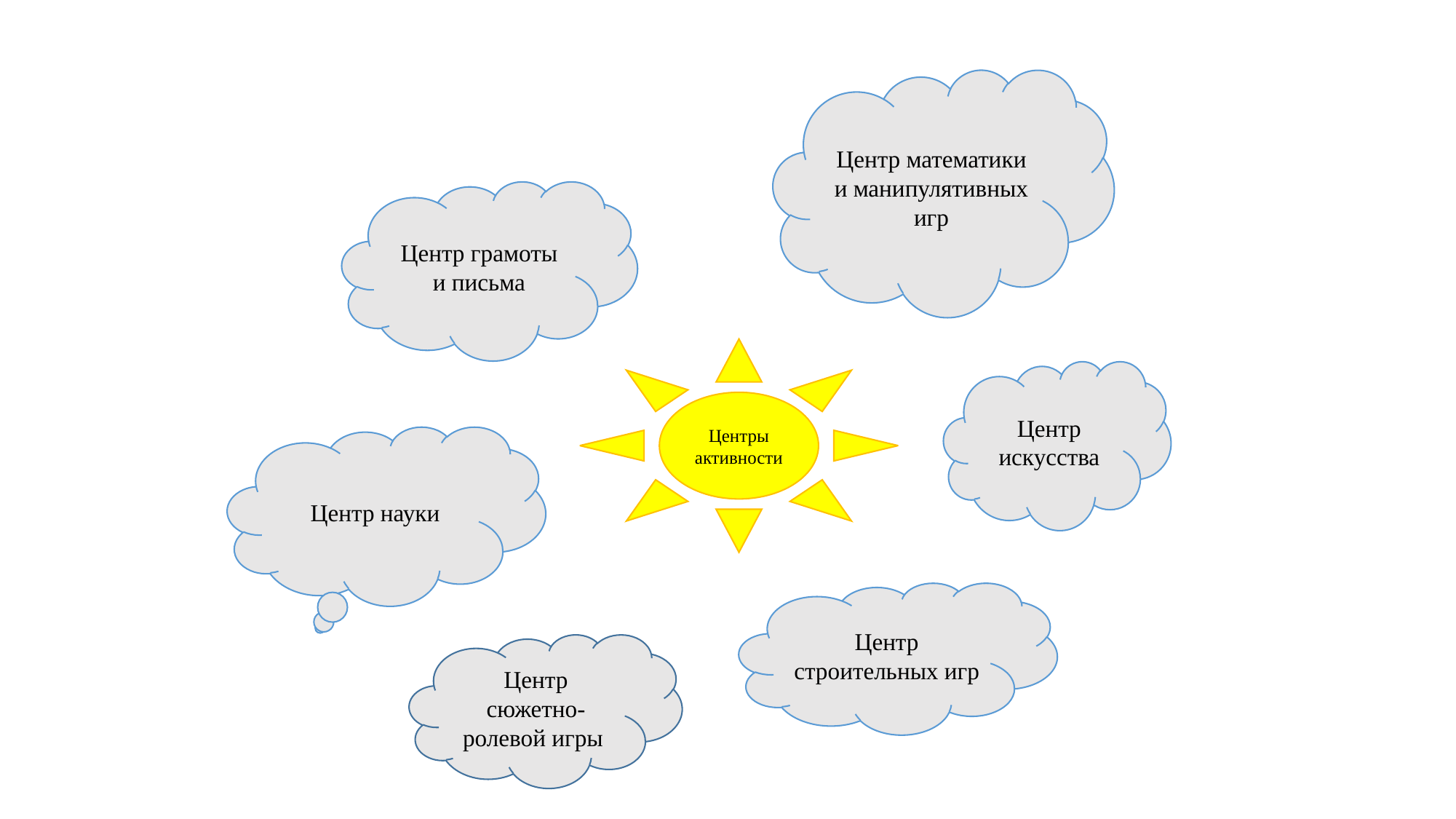

Центр математики и манипулятивных игр
Центр грамоты и письма

Центры
активности
Центр искусства
Центр науки
Центр строительных игр
Центр сюжетно-ролевой игры